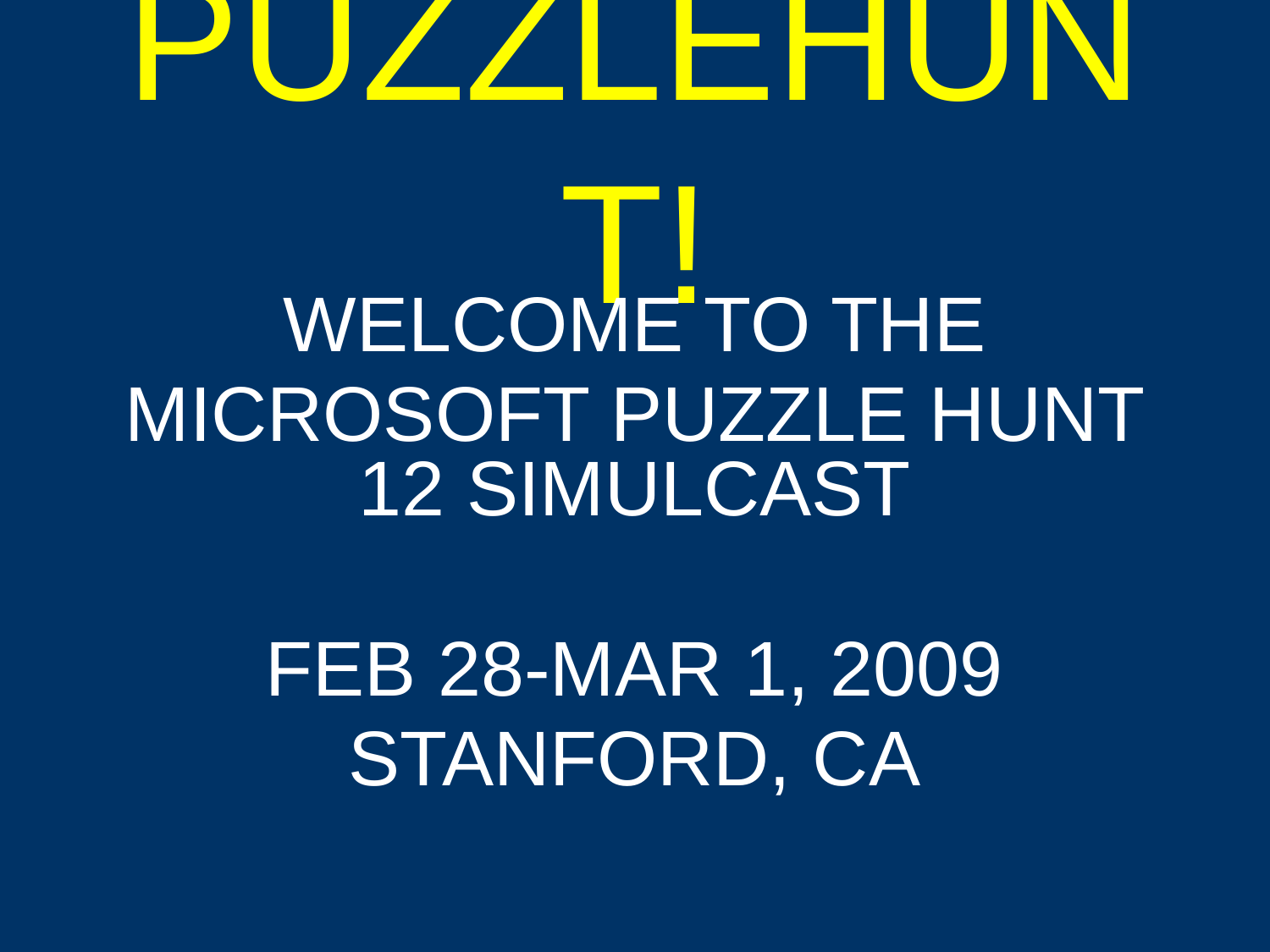

# PUZZLEHUNT!
WELCOME TO THE
MICROSOFT PUZZLE HUNT 12 SIMULCAST

FEB 28-MAR 1, 2009
STANFORD, CA